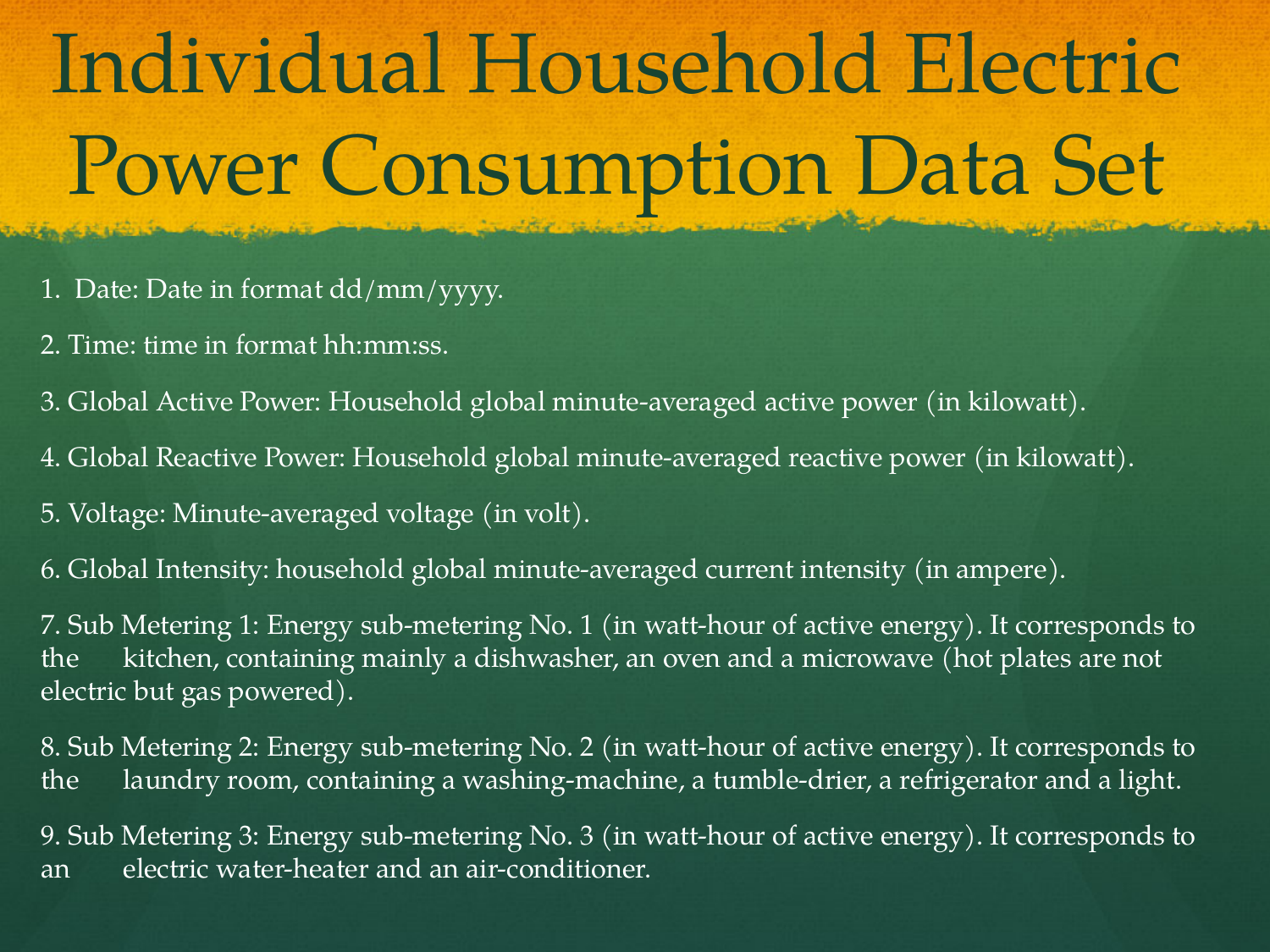

# Individual Household Electric Power Consumption Data Set
1.  Date: Date in format dd/mm/yyyy.
2. Time: time in format hh:mm:ss.
3. Global Active Power: Household global minute-averaged active power (in kilowatt).
4. Global Reactive Power: Household global minute-averaged reactive power (in kilowatt).
5. Voltage: Minute-averaged voltage (in volt).
6. Global Intensity: household global minute-averaged current intensity (in ampere).
7. Sub Metering 1: Energy sub-metering No. 1 (in watt-hour of active energy). It corresponds to the 	kitchen, containing mainly a dishwasher, an oven and a microwave (hot plates are not 	electric but gas powered).
8. Sub Metering 2: Energy sub-metering No. 2 (in watt-hour of active energy). It corresponds to the 	laundry room, containing a washing-machine, a tumble-drier, a refrigerator and a light.
9. Sub Metering 3: Energy sub-metering No. 3 (in watt-hour of active energy). It corresponds to an 	electric water-heater and an air-conditioner.